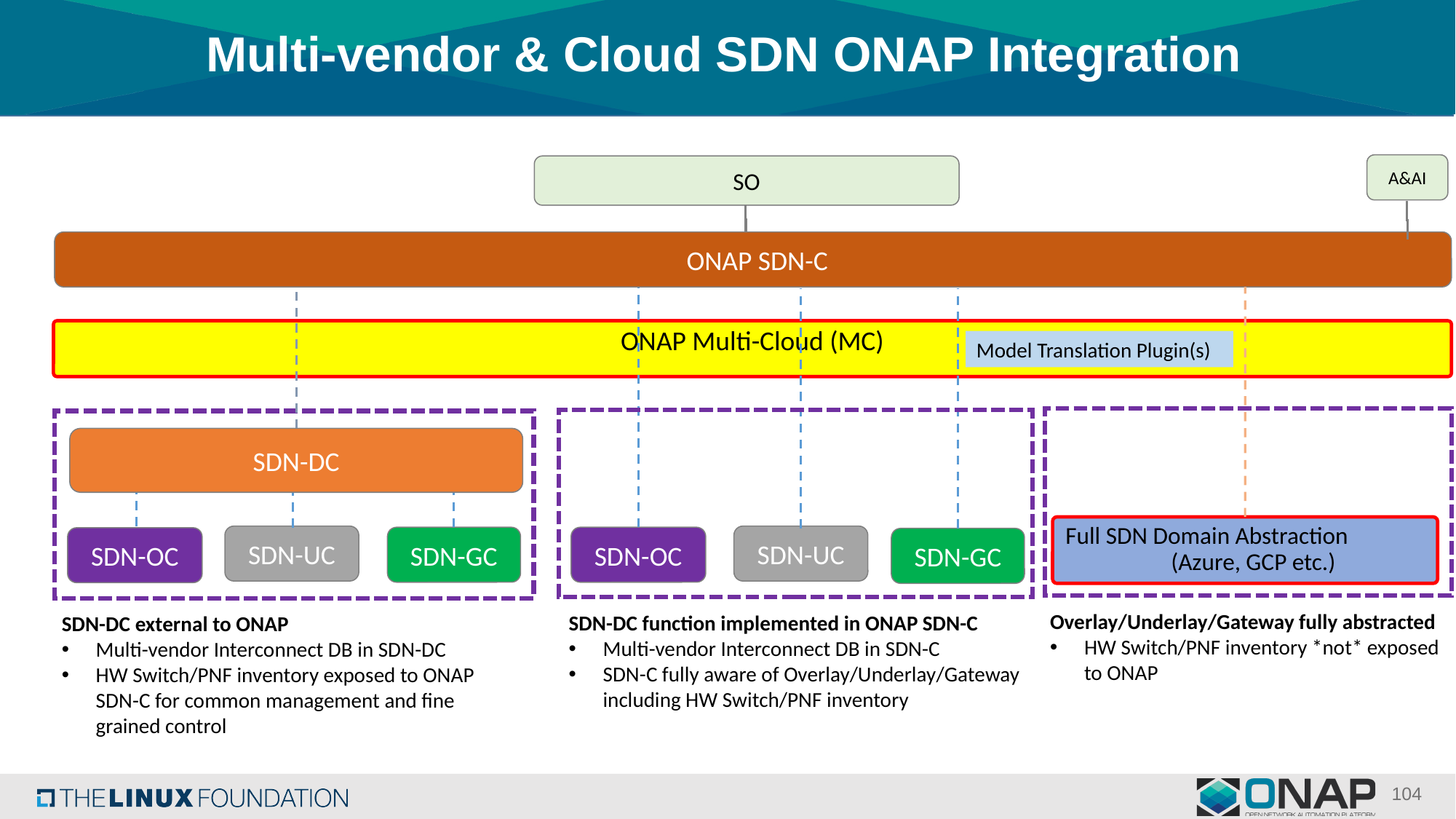

# Multi-vendor & Cloud SDN ONAP Integration
A&AI
SO
                                                                                                    ONAP SDN-C
ONAP Multi-Cloud (MC)
Model Translation Plugin(s)

SDN-DC
Full SDN Domain Abstraction                  (Azure, GCP etc.)
SDN-UC
SDN-UC
SDN-GC
SDN-OC
SDN-OC
SDN-GC
Overlay/Underlay/Gateway fully abstracted
HW Switch/PNF inventory *not* exposed to ONAP

SDN-DC function implemented in ONAP SDN-C
Multi-vendor Interconnect DB in SDN-C
SDN-C fully aware of Overlay/Underlay/Gateway including HW Switch/PNF inventory

SDN-DC external to ONAP
Multi-vendor Interconnect DB in SDN-DC
HW Switch/PNF inventory exposed to ONAP SDN-C for common management and fine grained control

104